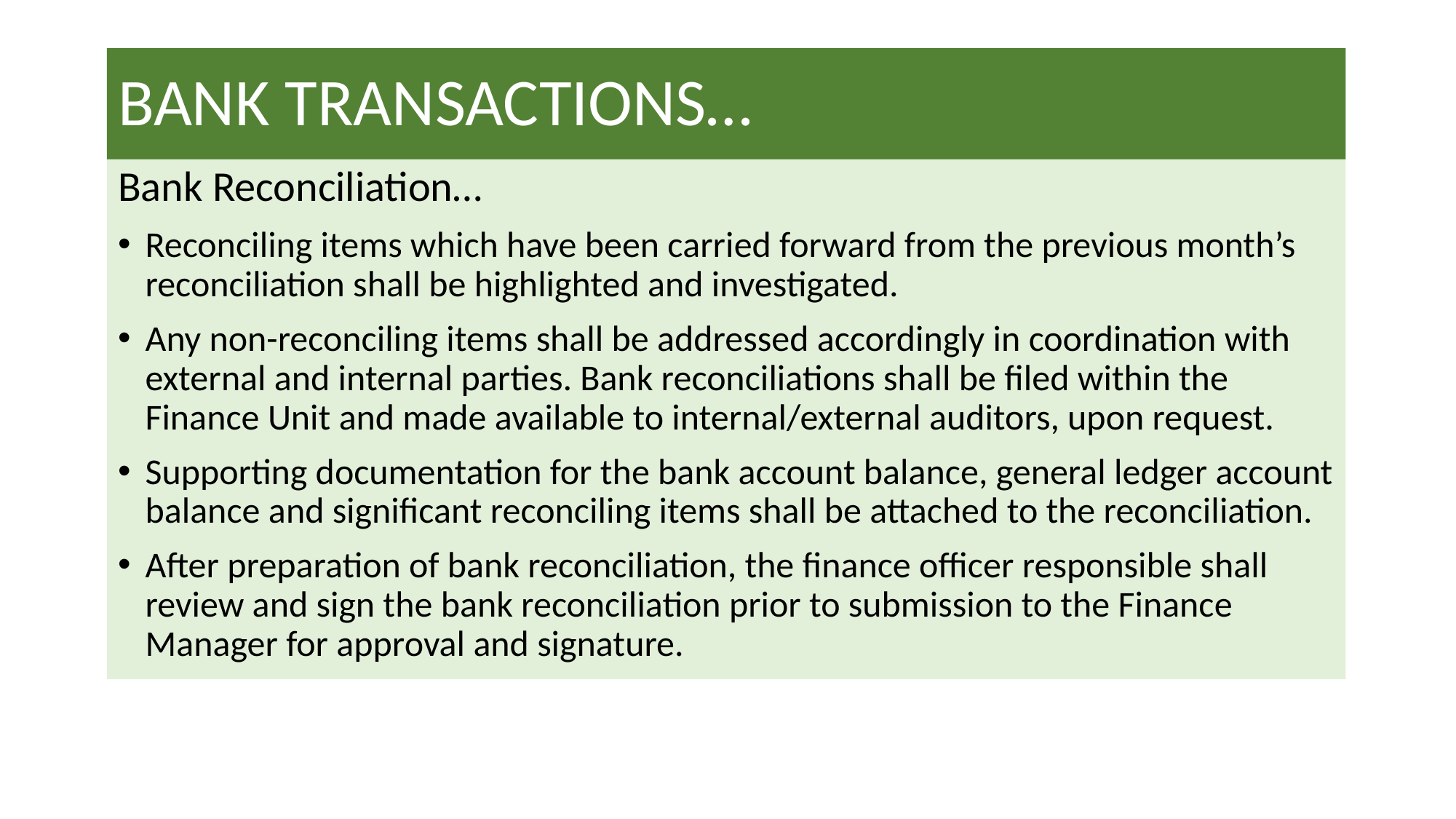

# BANK TRANSACTIONS…
Bank Reconciliation…
Reconciling items which have been carried forward from the previous month’s reconciliation shall be highlighted and investigated.
Any non-reconciling items shall be addressed accordingly in coordination with external and internal parties. Bank reconciliations shall be filed within the Finance Unit and made available to internal/external auditors, upon request.
Supporting documentation for the bank account balance, general ledger account balance and significant reconciling items shall be attached to the reconciliation.
After preparation of bank reconciliation, the finance officer responsible shall review and sign the bank reconciliation prior to submission to the Finance Manager for approval and signature.